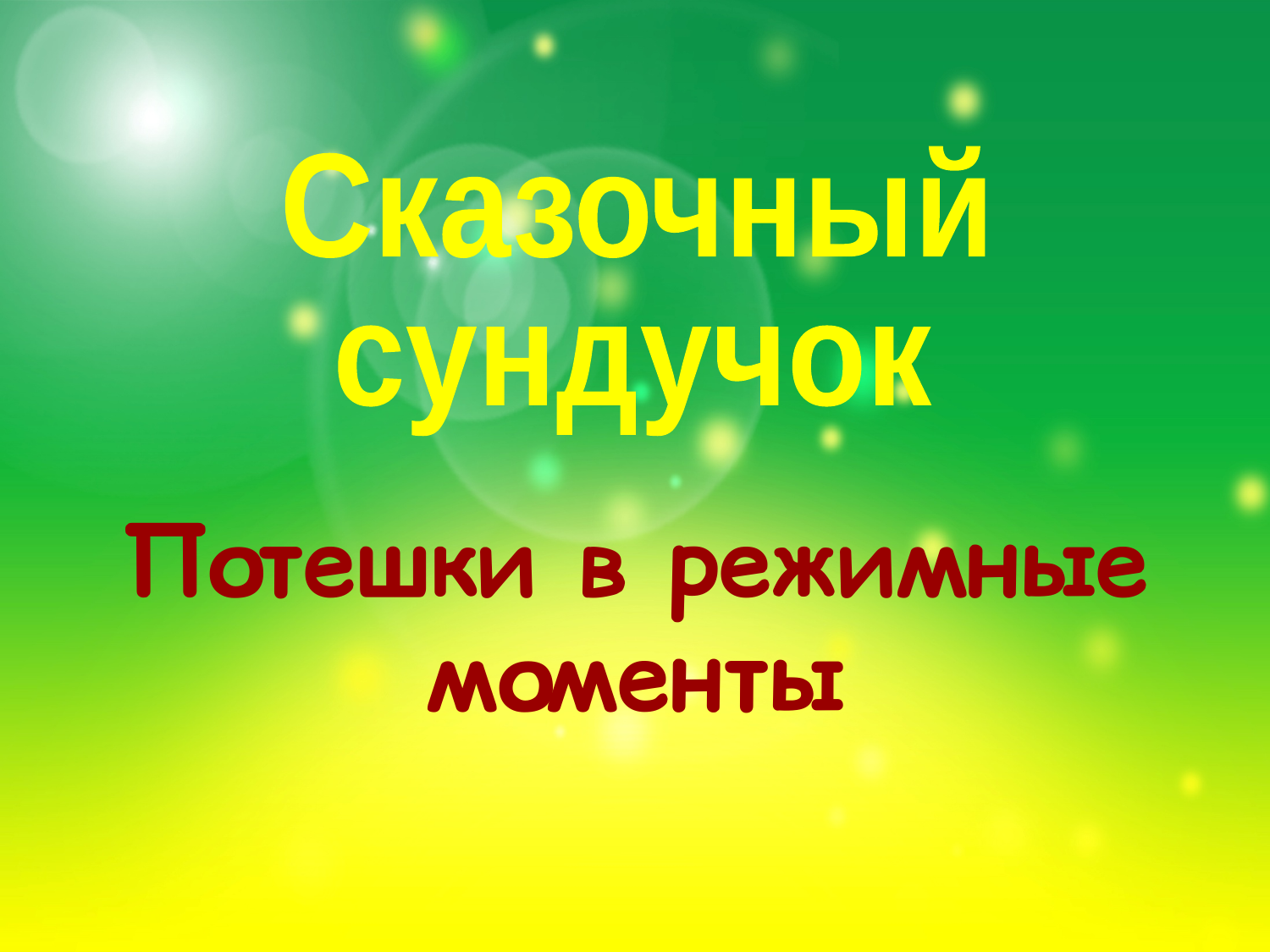

Сказочный
сундучок
# Потешки в режимные моменты